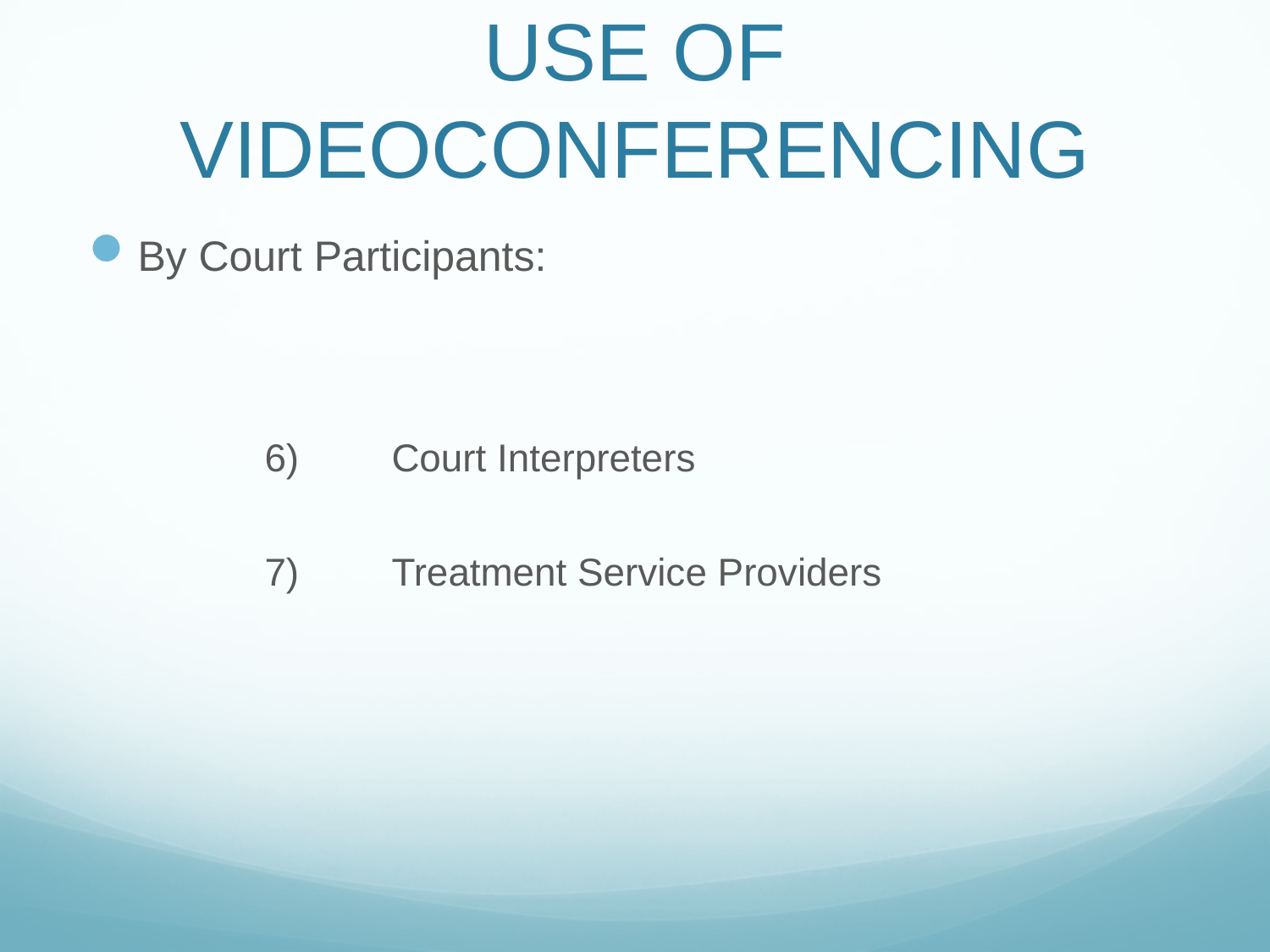

# USE OF VIDEOCONFERENCING
By Court Participants:

	6)	Court Interpreters

	7)	Treatment Service Providers